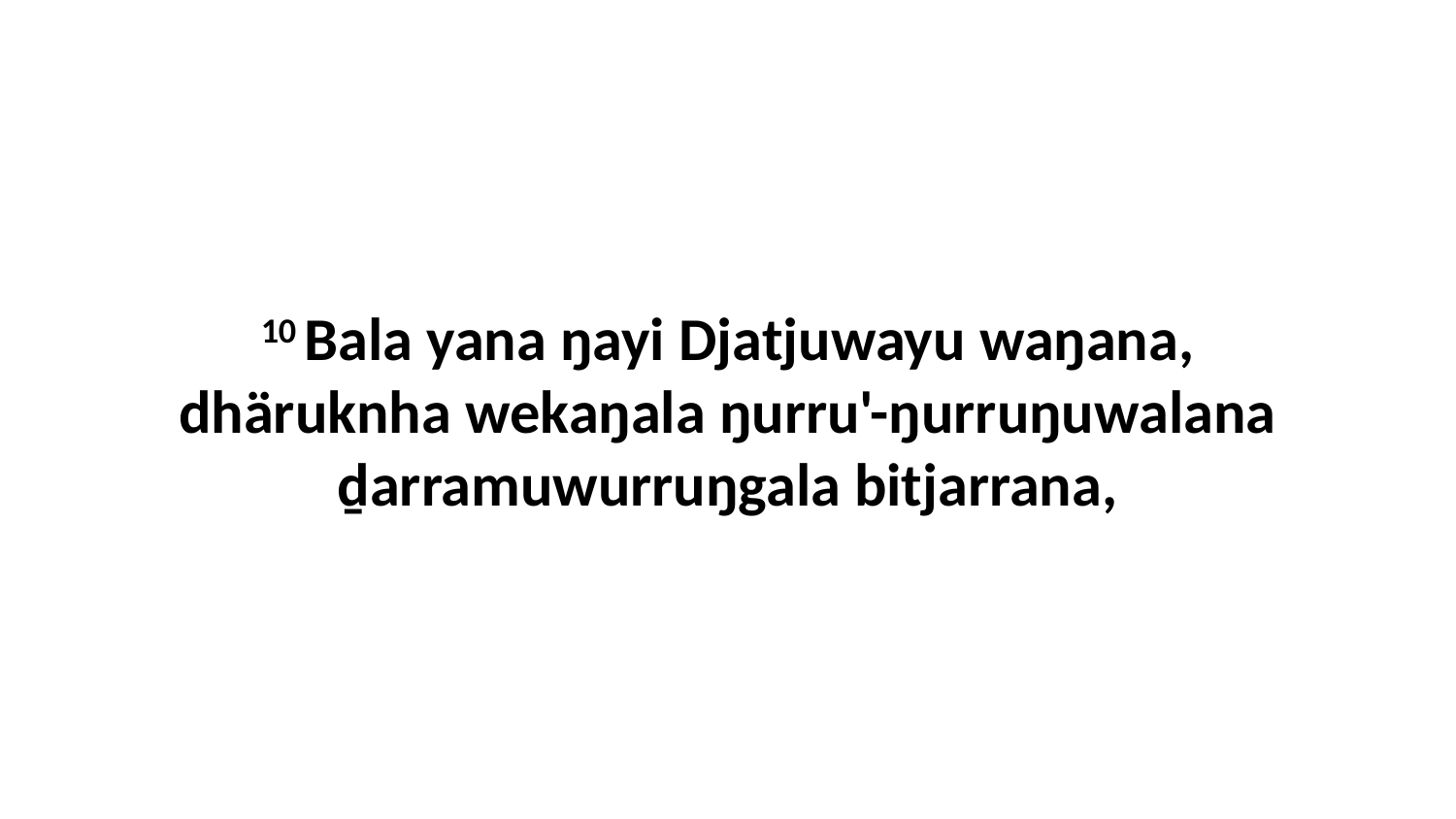

10 Bala yana ŋayi Djatjuwayu waŋana, dhäruknha wekaŋala ŋurru'-ŋurruŋuwalana ḏarramuwurruŋgala bitjarrana,